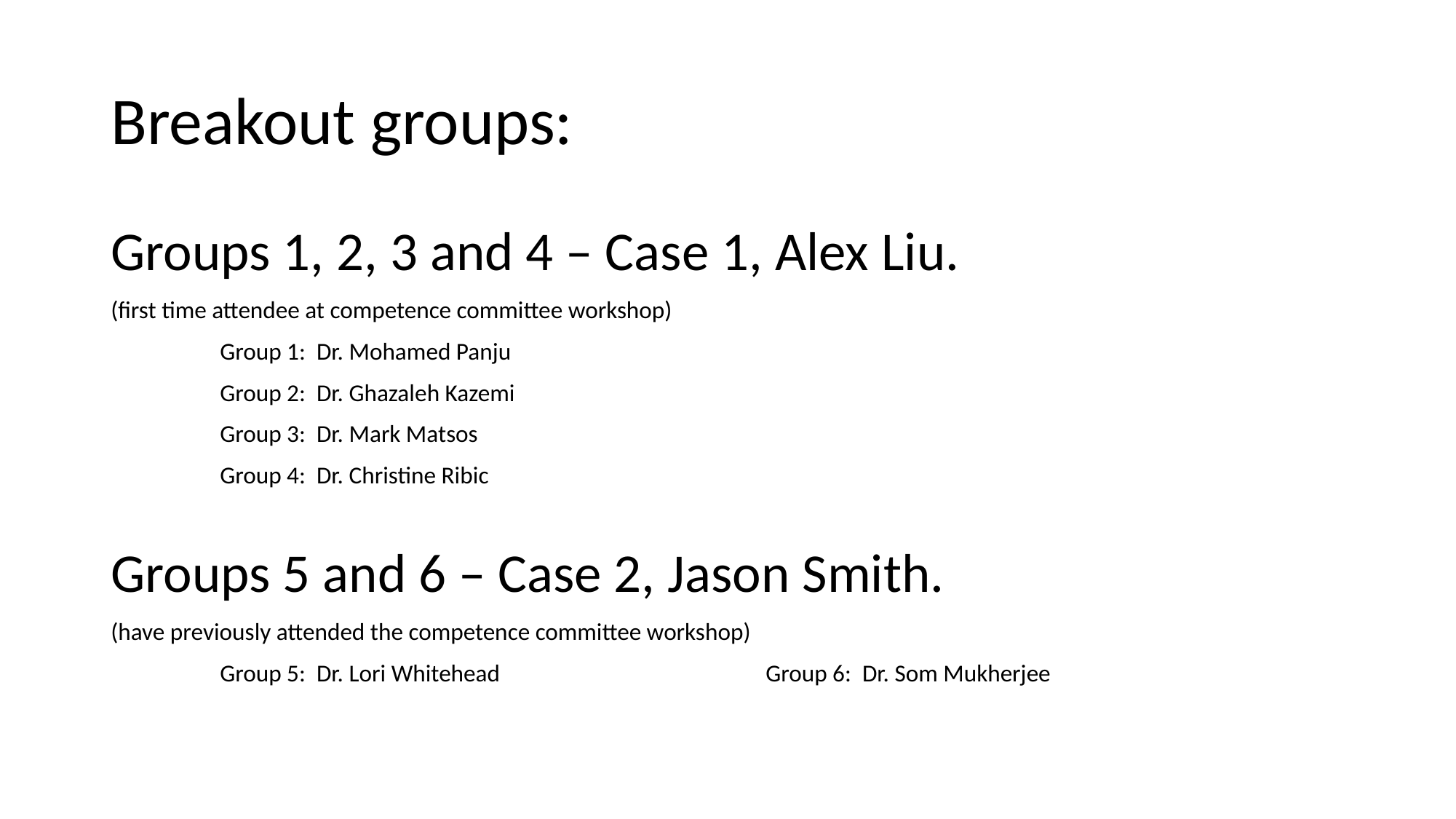

# Breakout groups:
Groups 1, 2, 3 and 4 – Case 1, Alex Liu.
(first time attendee at competence committee workshop)
	Group 1:  Dr. Mohamed Panju
	Group 2:  Dr. Ghazaleh Kazemi
	Group 3:  Dr. Mark Matsos
	Group 4:  Dr. Christine Ribic

Groups 5 and 6 – Case 2, Jason Smith.
(have previously attended the competence committee workshop)
	Group 5:  Dr. Lori Whitehead			Group 6:  Dr. Som Mukherjee